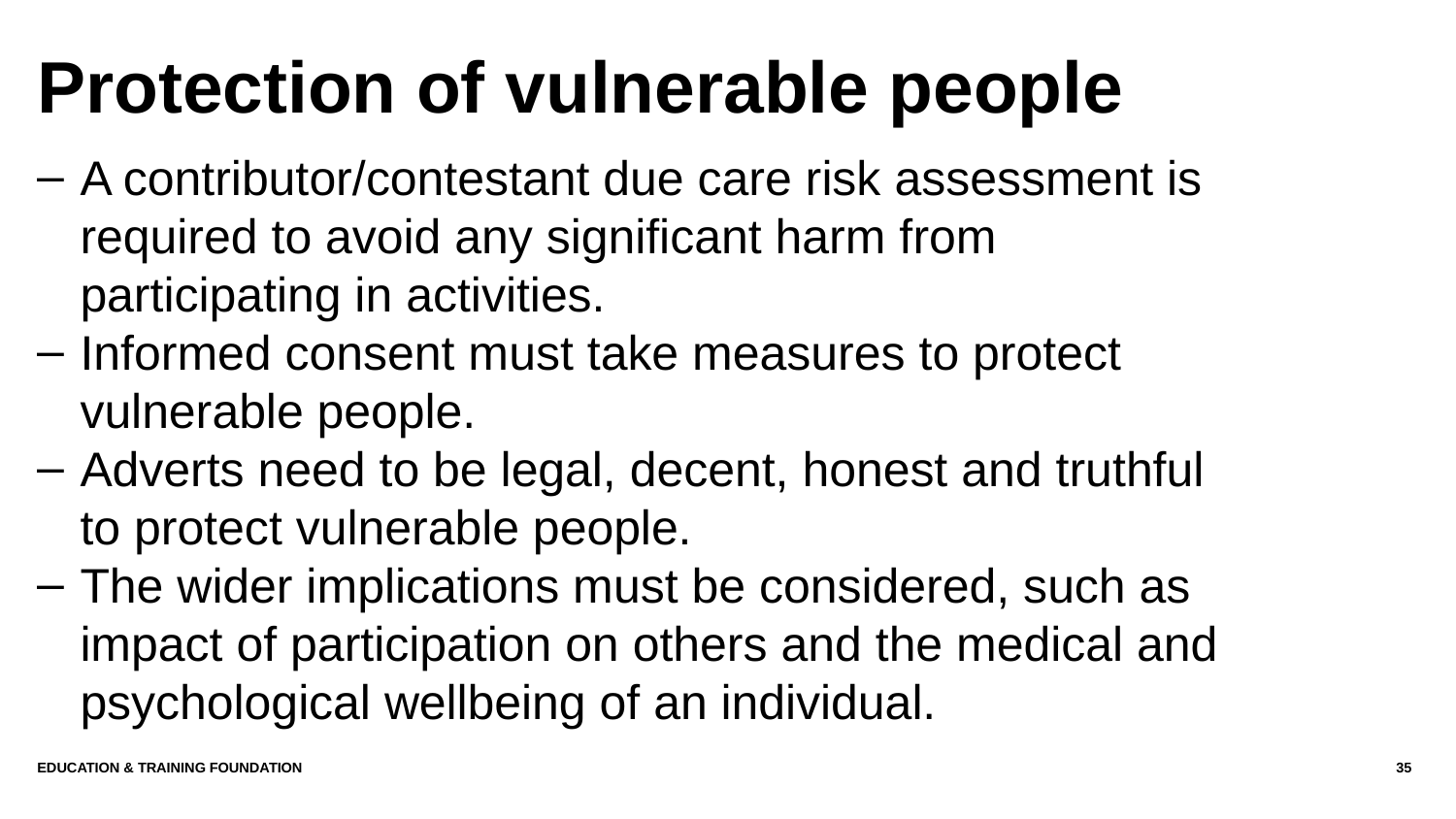

# Protection of vulnerable people
A contributor/contestant due care risk assessment is required to avoid any significant harm from participating in activities.
Informed consent must take measures to protect vulnerable people.
Adverts need to be legal, decent, honest and truthful to protect vulnerable people.
The wider implications must be considered, such as impact of participation on others and the medical and psychological wellbeing of an individual.

Education & Training Foundation
35